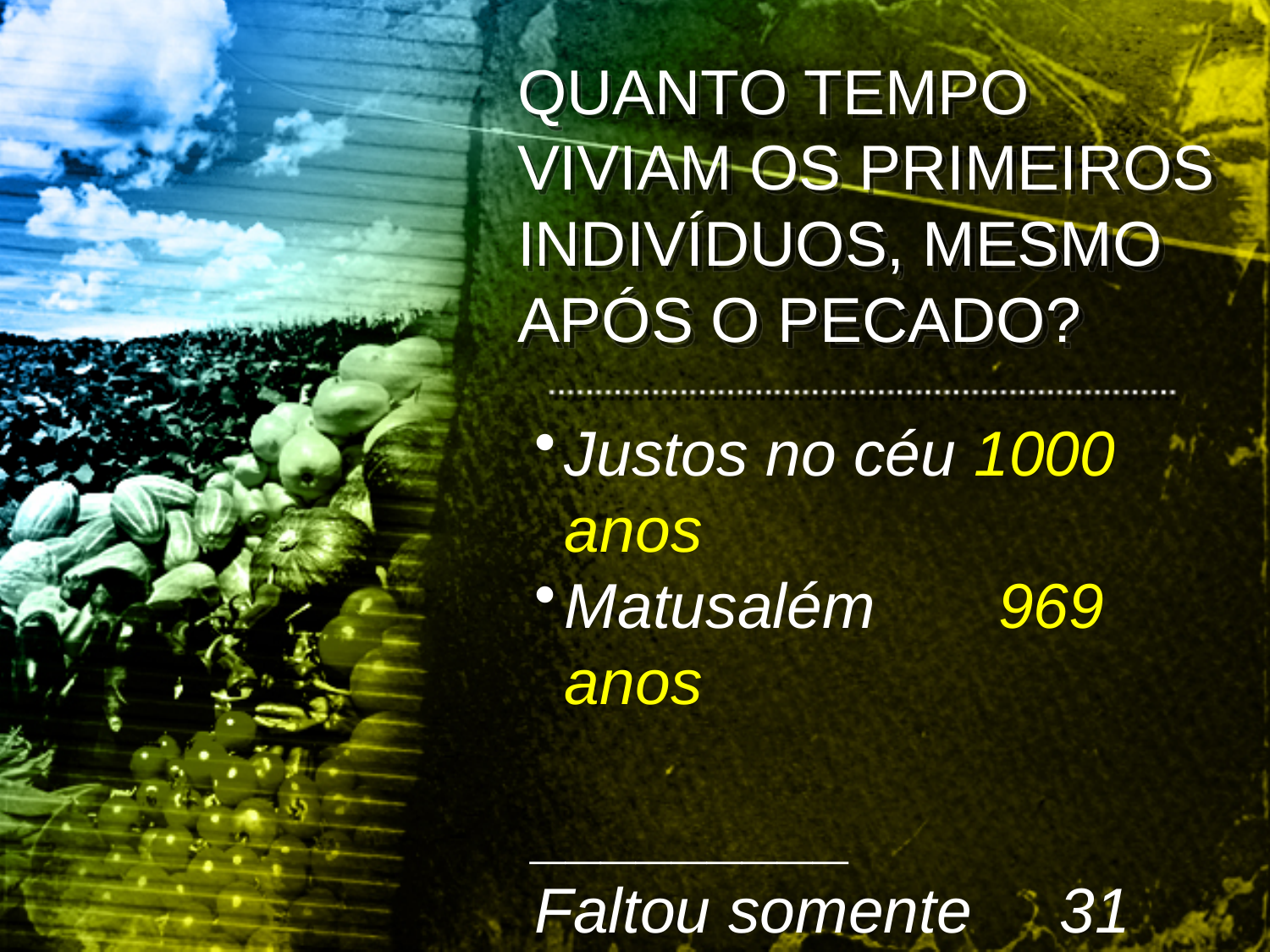

QUANTO TEMPO VIVIAM OS PRIMEIROS INDIVÍDUOS, MESMO APÓS O PECADO?
Justos no céu 1000 anos
Matusalém       969 anos
                          _________
Faltou somente     31 anos para Matusalém viver um Milênio na Terra.